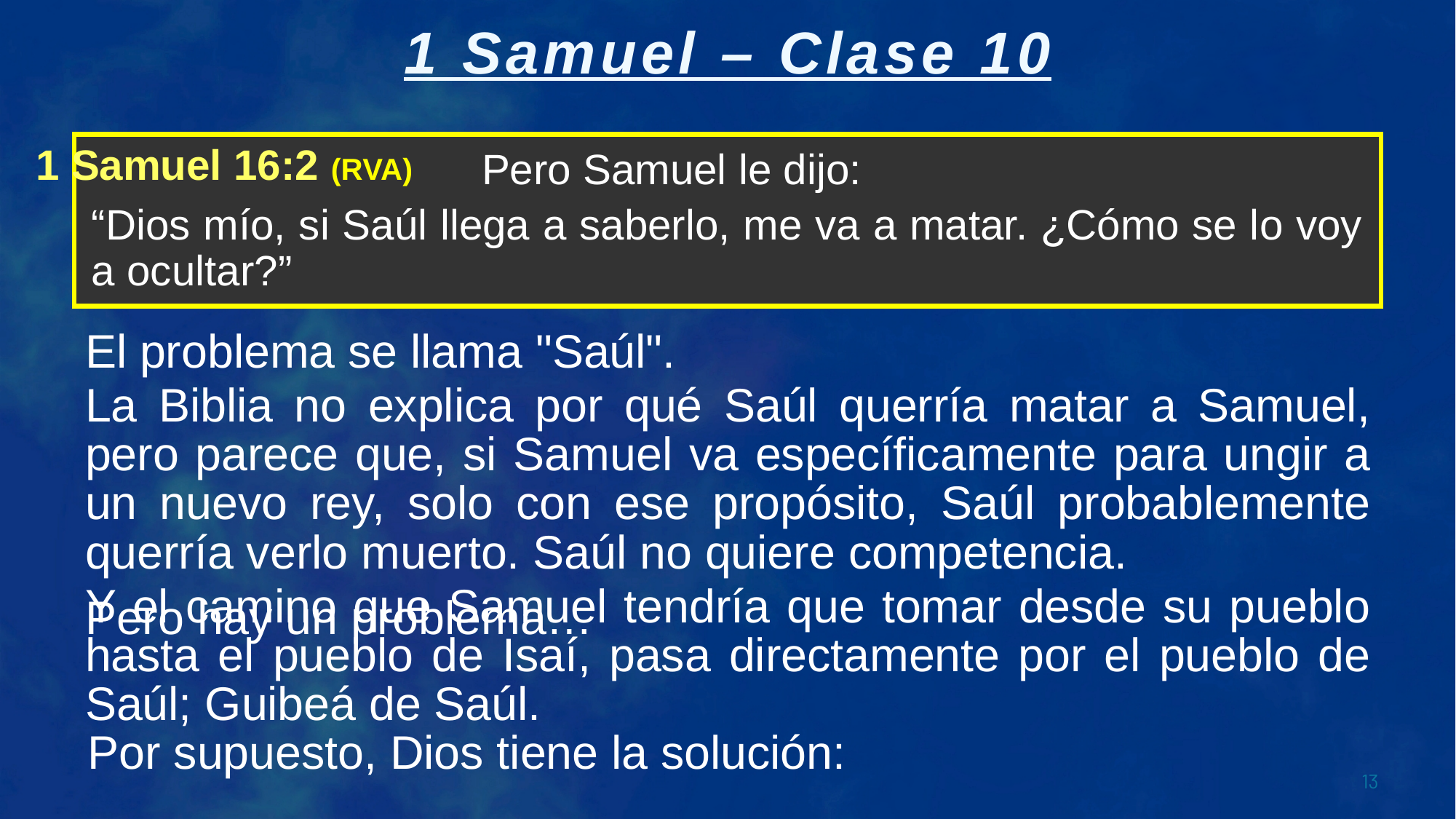

Pero Samuel le dijo:
“Dios mío, si Saúl llega a saberlo, me va a matar. ¿Cómo se lo voy a ocultar?”
1 Samuel 16:2 (RVA)
El problema se llama "Saúl".
La Biblia no explica por qué Saúl querría matar a Samuel, pero parece que, si Samuel va específicamente para ungir a un nuevo rey, solo con ese propósito, Saúl probablemente querría verlo muerto. Saúl no quiere competencia.
Y el camino que Samuel tendría que tomar desde su pueblo hasta el pueblo de Isaí, pasa directamente por el pueblo de Saúl; Guibeá de Saúl.
Pero hay un problema…
Por supuesto, Dios tiene la solución: